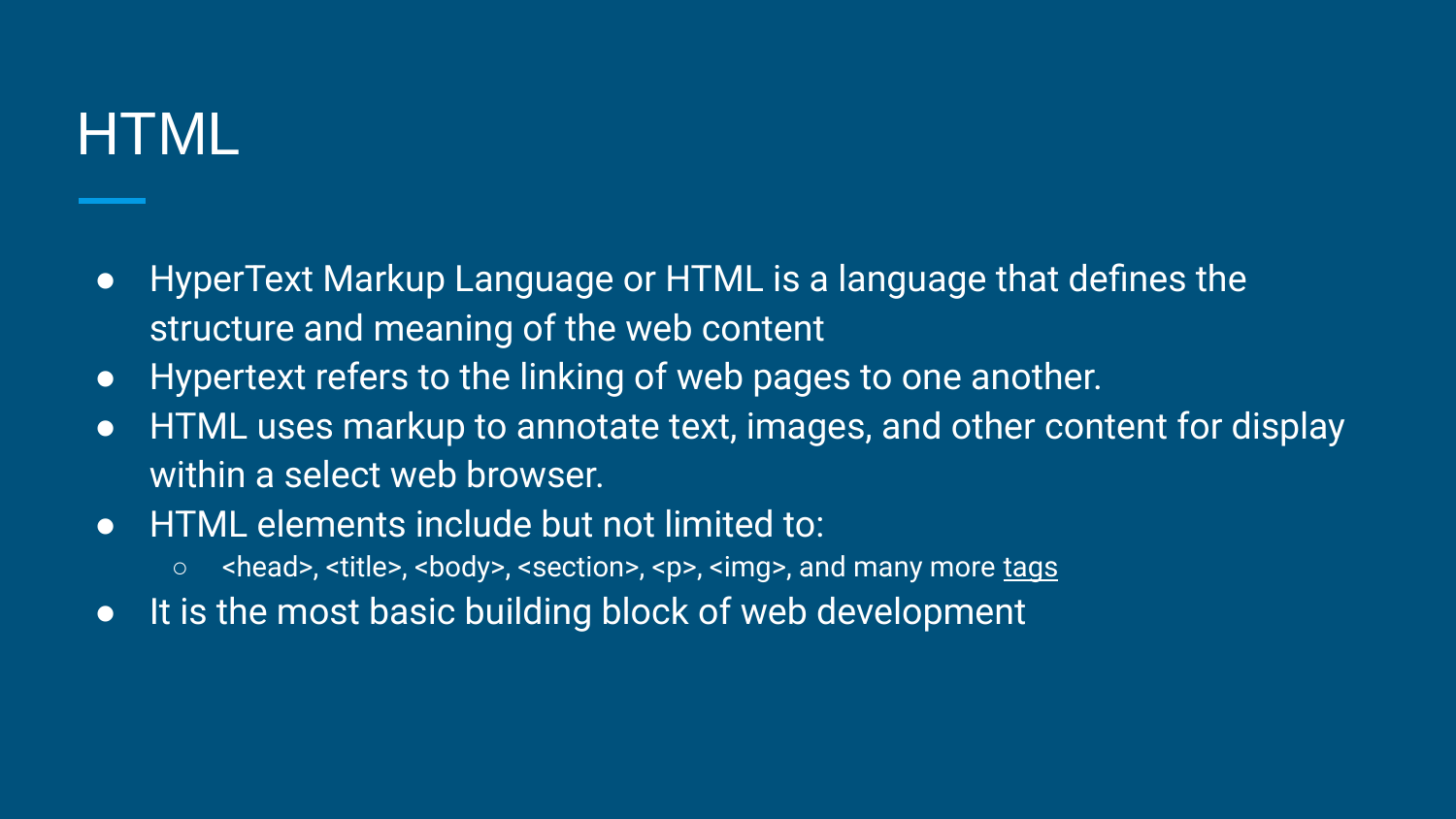

# HTML
HyperText Markup Language or HTML is a language that defines the structure and meaning of the web content
Hypertext refers to the linking of web pages to one another.
HTML uses markup to annotate text, images, and other content for display within a select web browser.
HTML elements include but not limited to:
<head>, <title>, <body>, <section>, <p>, <img>, and many more tags
It is the most basic building block of web development